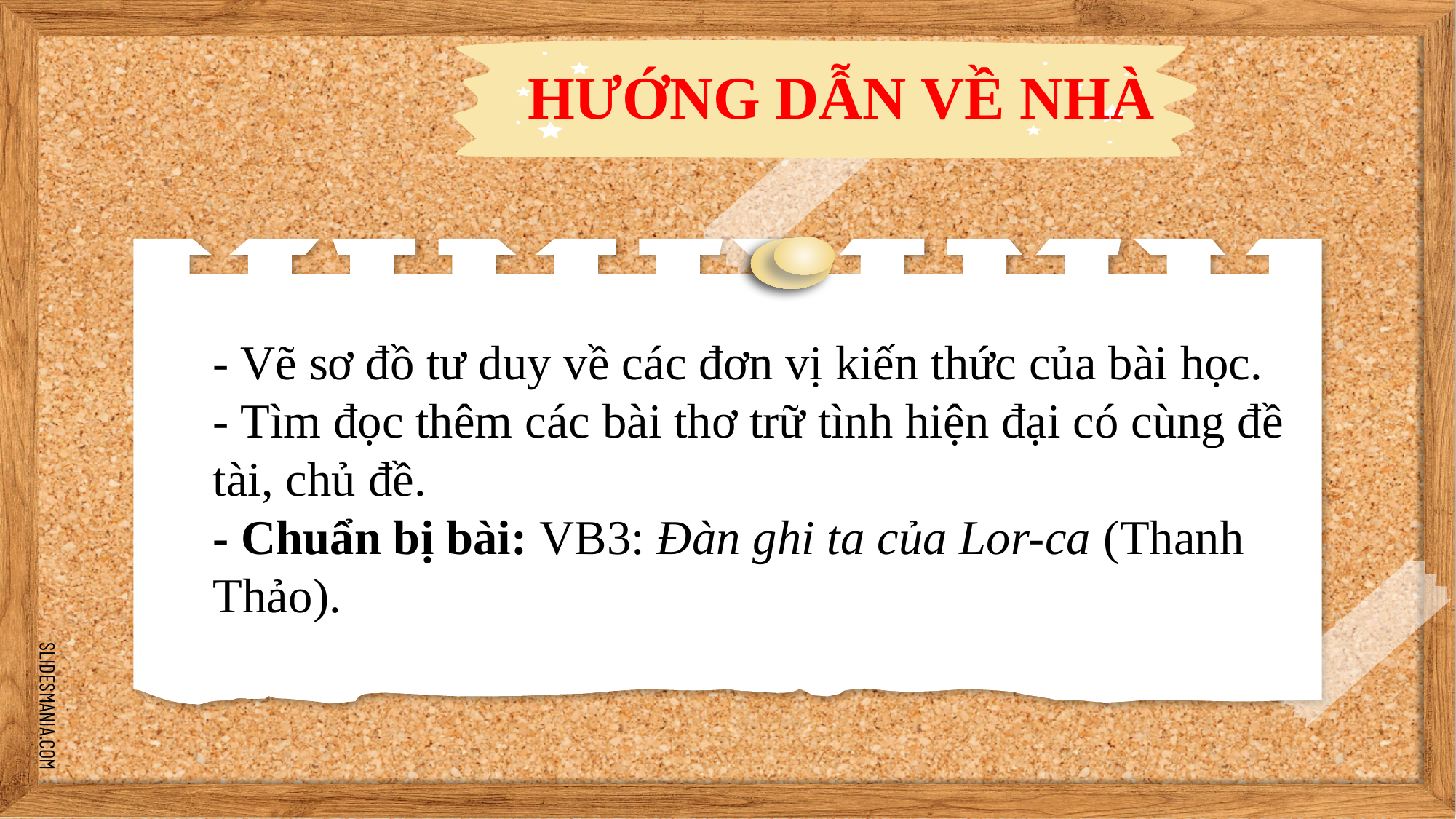

HƯỚNG DẪN VỀ NHÀ

- Vẽ sơ đồ tư duy về các đơn vị kiến thức của bài học.
- Tìm đọc thêm các bài thơ trữ tình hiện đại có cùng đề tài, chủ đề.
- Chuẩn bị bài: VB3: Đàn ghi ta của Lor-ca (Thanh Thảo).